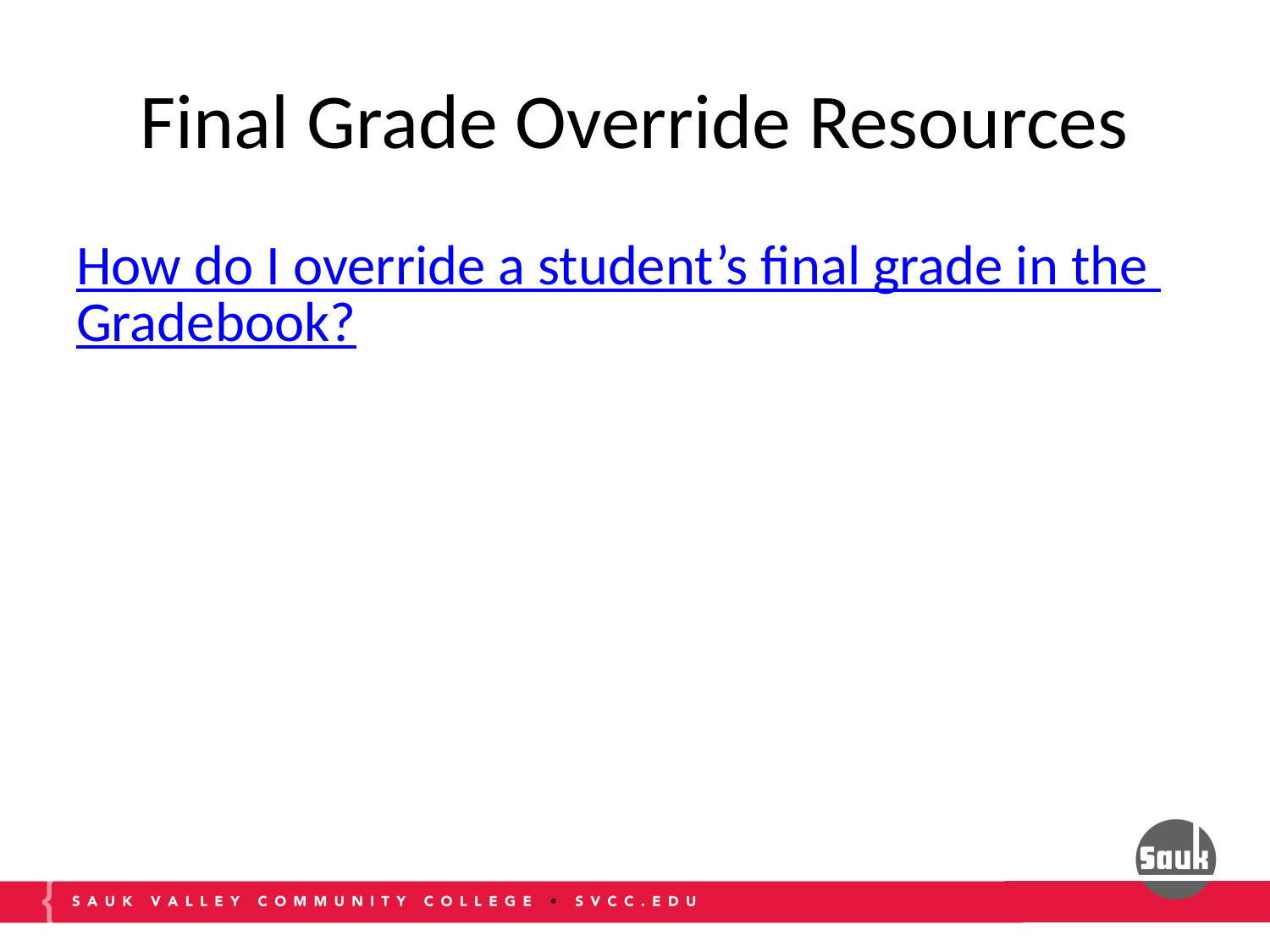

# Final Grade Override Resources
How do I override a student’s final grade in the Gradebook?